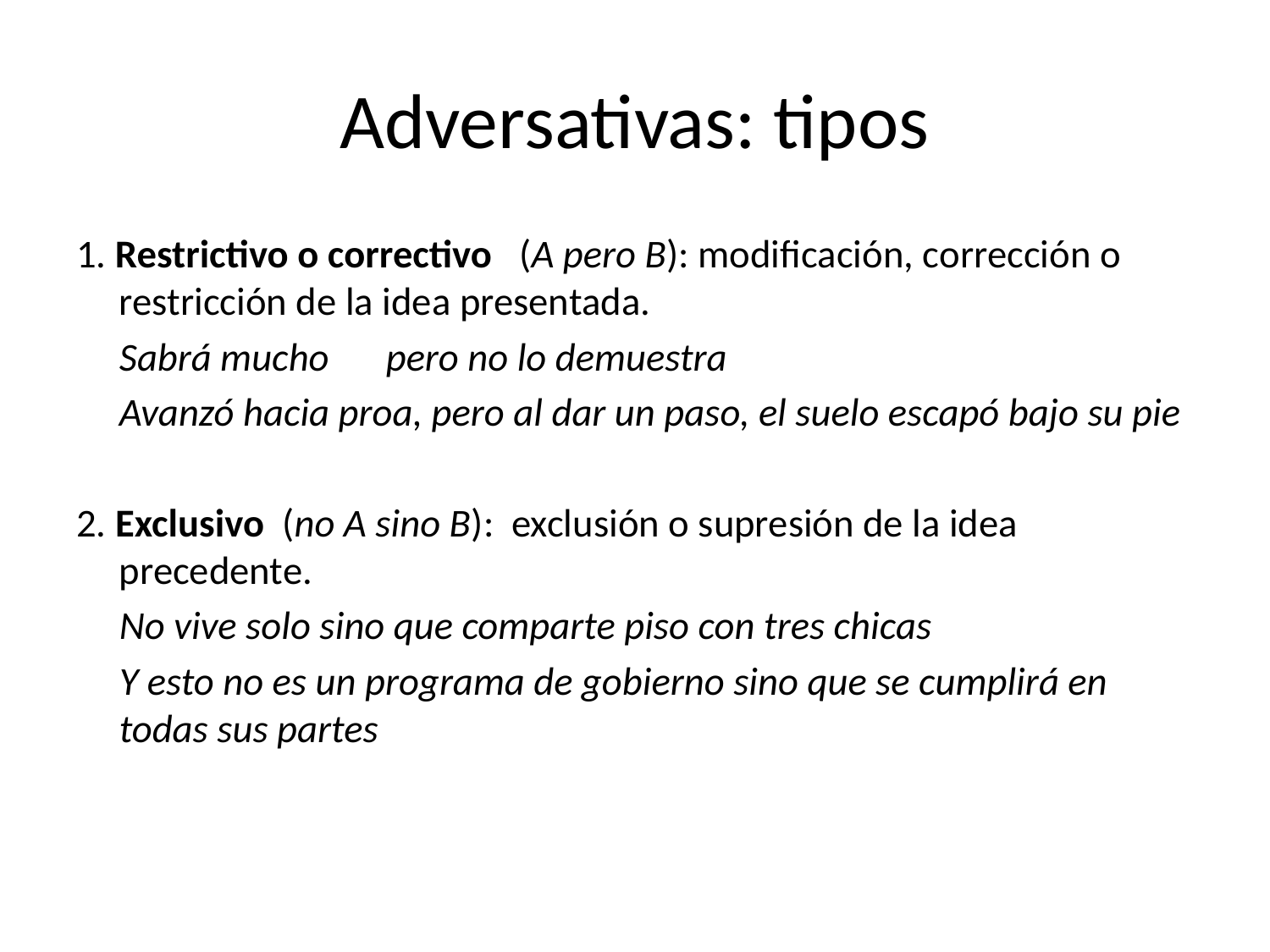

# Adversativas: tipos
1. Restrictivo o correctivo   (A pero B): modificación, corrección o restricción de la idea presentada.
	Sabrá mucho 	pero no lo demuestra
	Avanzó hacia proa, pero al dar un paso, el suelo escapó bajo su pie

2. Exclusivo  (no A sino B):  exclusión o supresión de la idea precedente.
	No vive solo sino que comparte piso con tres chicas
	Y esto no es un programa de gobierno sino que se cumplirá en todas sus partes